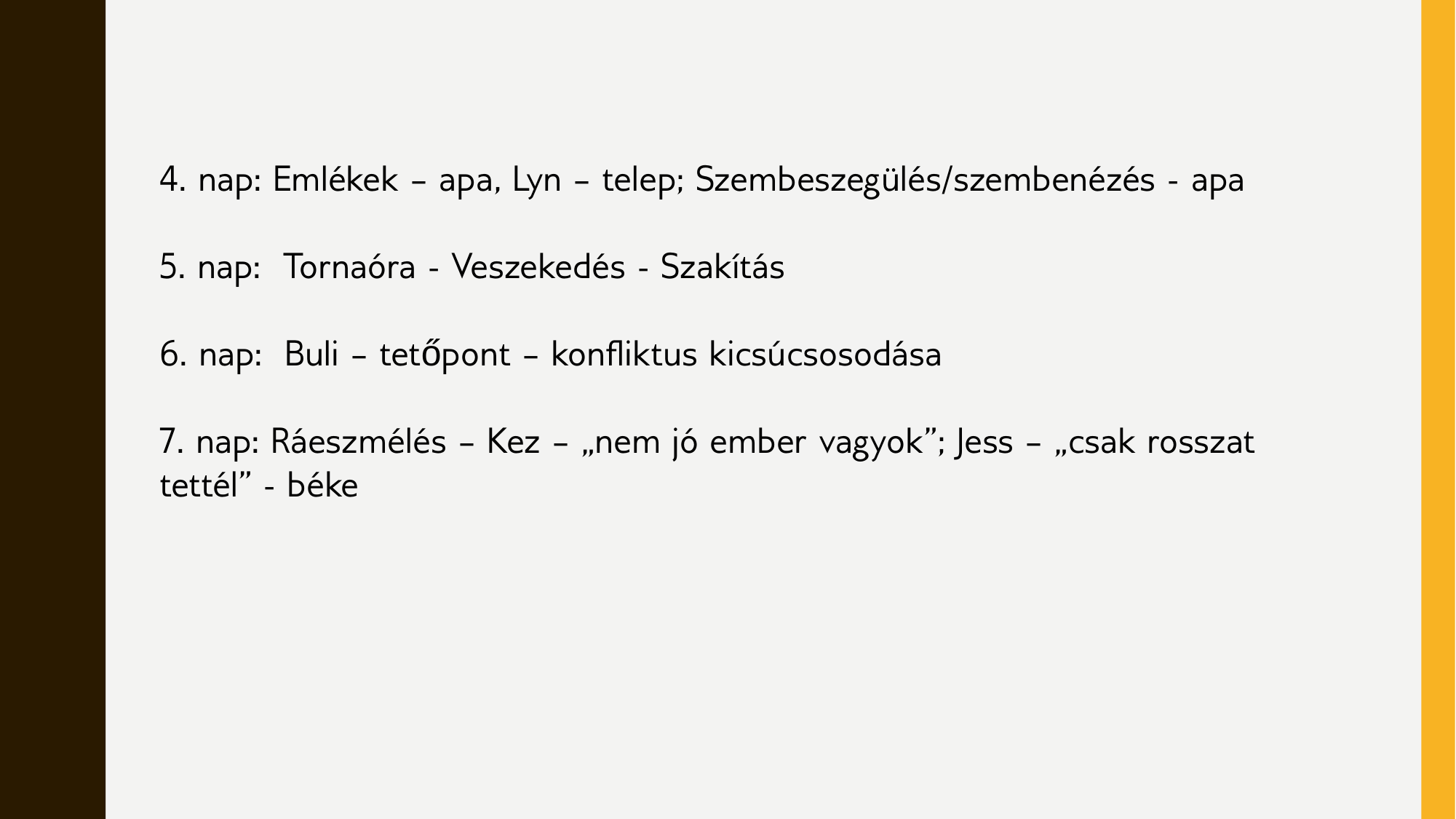

4. nap: Emlékek – apa, Lyn – telep; Szembeszegülés/szembenézés - apa

5. nap:  Tornaóra - Veszekedés - Szakítás

6. nap:  Buli – tetőpont – konfliktus kicsúcsosodása

7. nap: Ráeszmélés – Kez – „nem jó ember vagyok”; Jess – „csak rosszat tettél” - béke